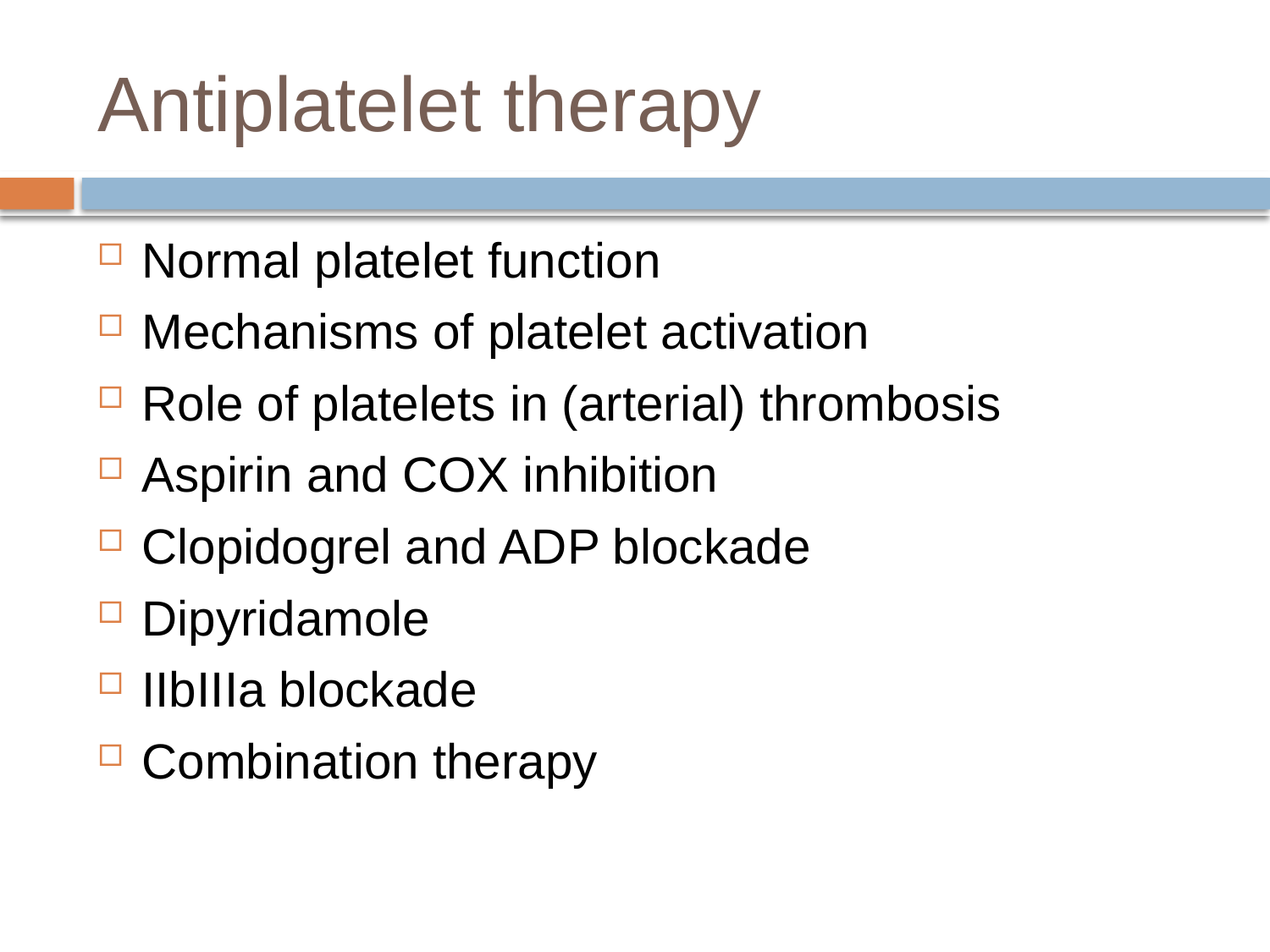

# Antiplatelet therapy
Normal platelet function
Mechanisms of platelet activation
Role of platelets in (arterial) thrombosis
Aspirin and COX inhibition
Clopidogrel and ADP blockade
Dipyridamole
IIbIIIa blockade
Combination therapy